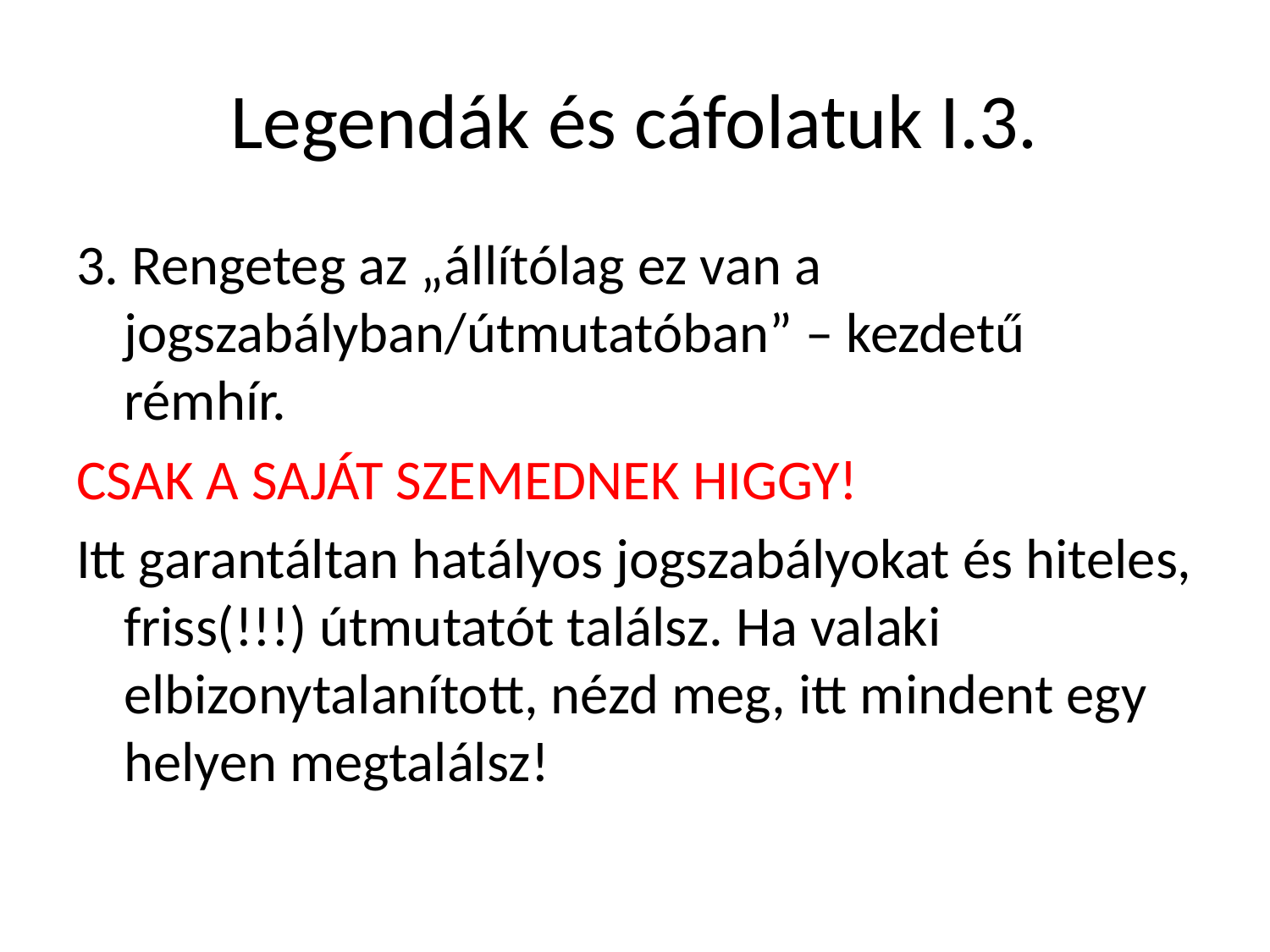

# Legendák és cáfolatuk I.3.
3. Rengeteg az „állítólag ez van a jogszabályban/útmutatóban” – kezdetű rémhír.
CSAK A SAJÁT SZEMEDNEK HIGGY!
Itt garantáltan hatályos jogszabályokat és hiteles, friss(!!!) útmutatót találsz. Ha valaki elbizonytalanított, nézd meg, itt mindent egy helyen megtalálsz!